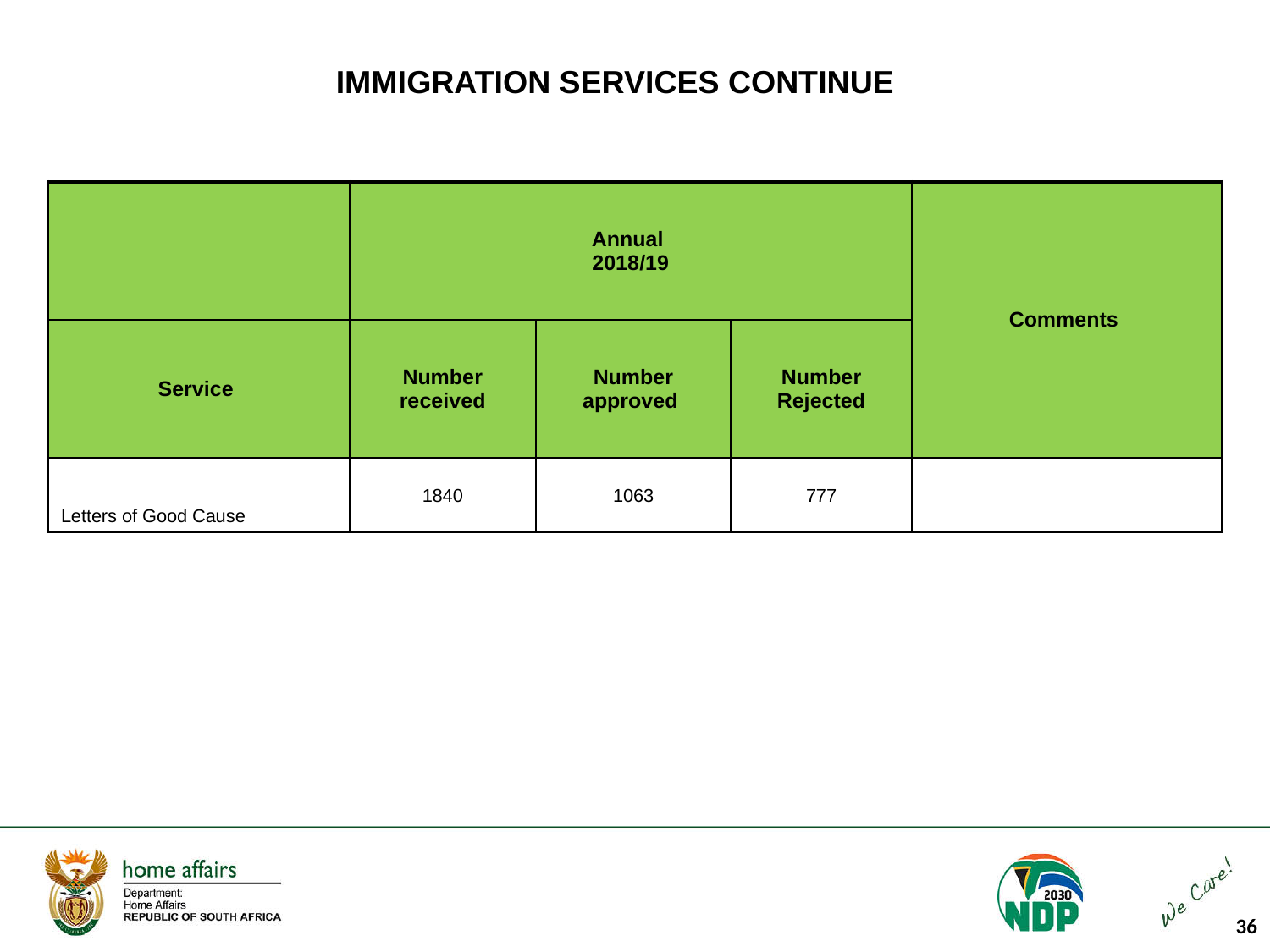

# IMMIGRATION SERVICES CONTINUE
|  | Annual 2018/19 |  |  | Comments |
| --- | --- | --- | --- | --- |
| Service | Number received | Number approved | Number Rejected |  |
| Letters of Good Cause | 1840 | 1063 | 777 |  |
36